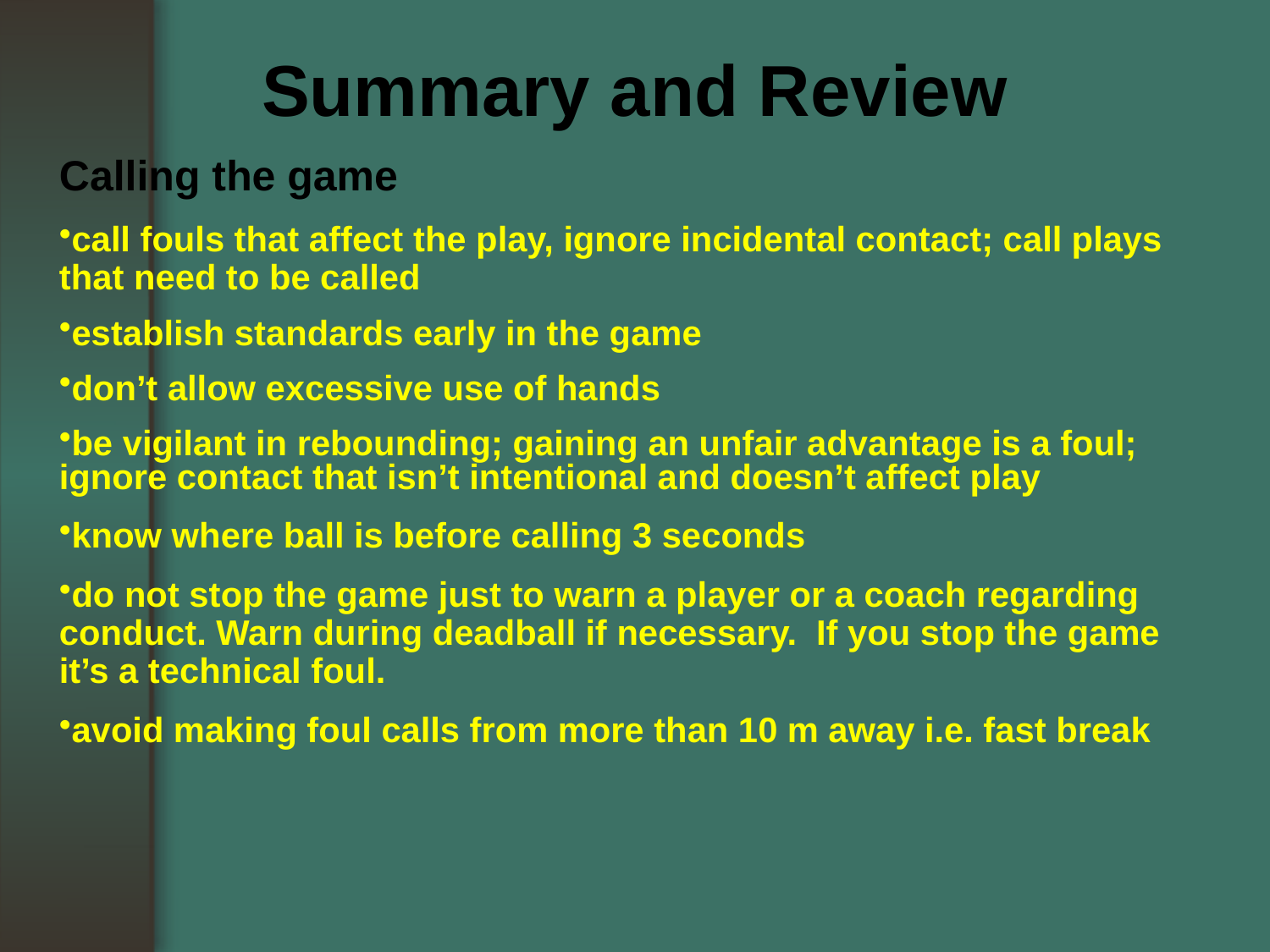

Summary and Review
Calling the game
call fouls that affect the play, ignore incidental contact; call plays that need to be called
establish standards early in the game
don’t allow excessive use of hands
be vigilant in rebounding; gaining an unfair advantage is a foul; ignore contact that isn’t intentional and doesn’t affect play
know where ball is before calling 3 seconds
do not stop the game just to warn a player or a coach regarding conduct. Warn during deadball if necessary.  If you stop the game it’s a technical foul.
avoid making foul calls from more than 10 m away i.e. fast break